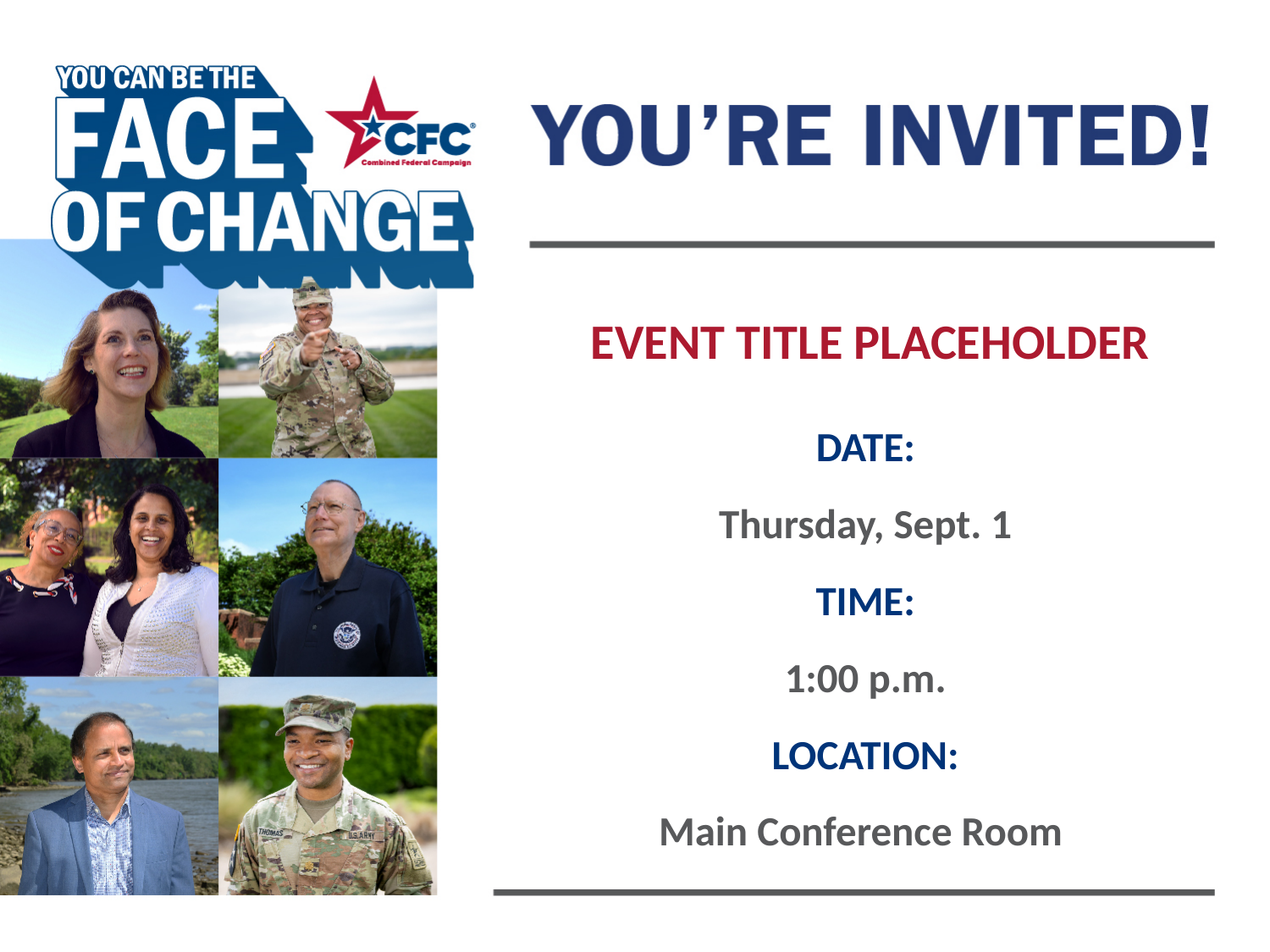

# EVENT TITLE PLACEHOLDER
DATE:
Thursday, Sept. 1
TIME:
1:00 p.m.
LOCATION:
Main Conference Room